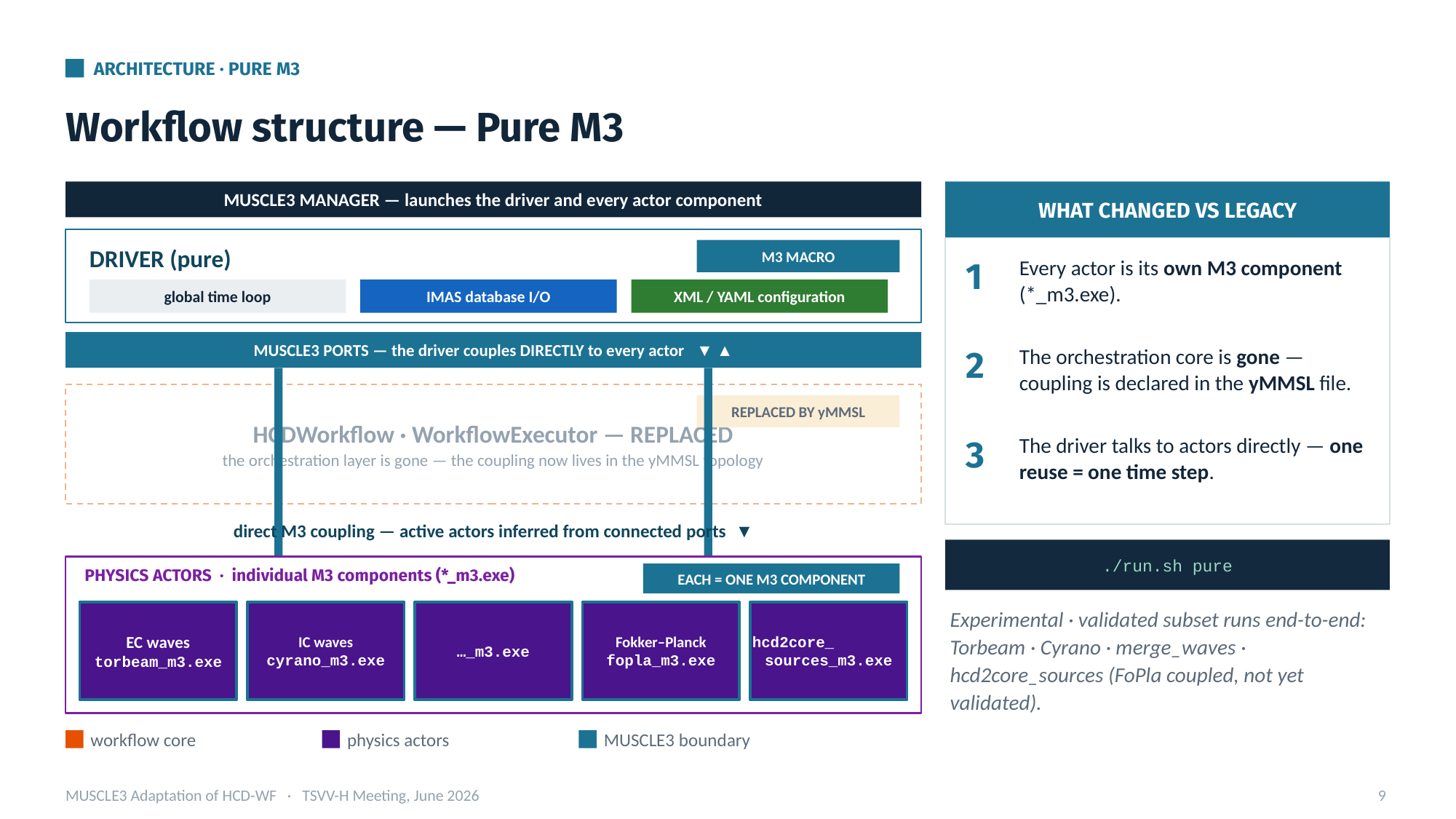

ARCHITECTURE · PURE M3

Workflow structure — Pure M3
MUSCLE3 MANAGER — launches the driver and every actor component
WHAT CHANGED VS LEGACY

DRIVER (pure)
M3 MACRO
1
Every actor is its own M3 component (*_m3.exe).
global time loop
IMAS database I/O
XML / YAML configuration
MUSCLE3 PORTS — the driver couples DIRECTLY to every actor   ▼ ▲
2
The orchestration core is gone — coupling is declared in the yMMSL file.

REPLACED BY yMMSL
HCDWorkflow · WorkflowExecutor — REPLACED
the orchestration layer is gone — the coupling now lives in the yMMSL topology
3
The driver talks to actors directly — one reuse = one time step.
direct M3 coupling — active actors inferred from connected ports  ▼
./run.sh pure

EACH = ONE M3 COMPONENT
PHYSICS ACTORS  ·  individual M3 components (*_m3.exe)
EC waves
torbeam_m3.exe
IC waves
cyrano_m3.exe
…_m3.exe
Fokker–Planck
fopla_m3.exe
hcd2core_
sources_m3.exe
Experimental · validated subset runs end-to-end: Torbeam · Cyrano · merge_waves · hcd2core_sources (FoPla coupled, not yet validated).
workflow core
physics actors
MUSCLE3 boundary

MUSCLE3 Adaptation of HCD-WF   ·   TSVV-H Meeting, June 2026
9